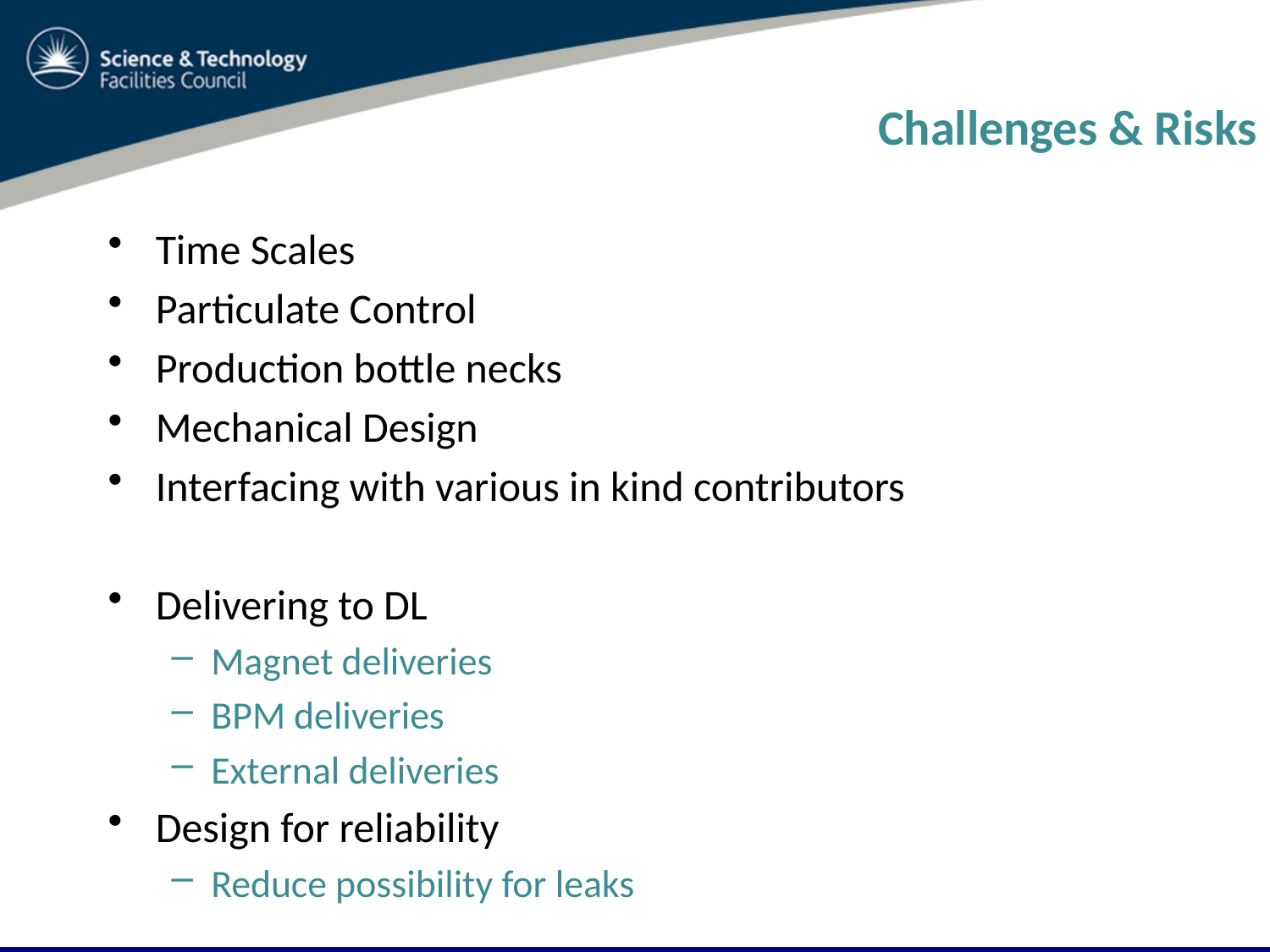

# Challenges & Risks
Time Scales
Particulate Control
Production bottle necks
Mechanical Design
Interfacing with various in kind contributors

Delivering to DL
Magnet deliveries
BPM deliveries
External deliveries
Design for reliability
Reduce possibility for leaks